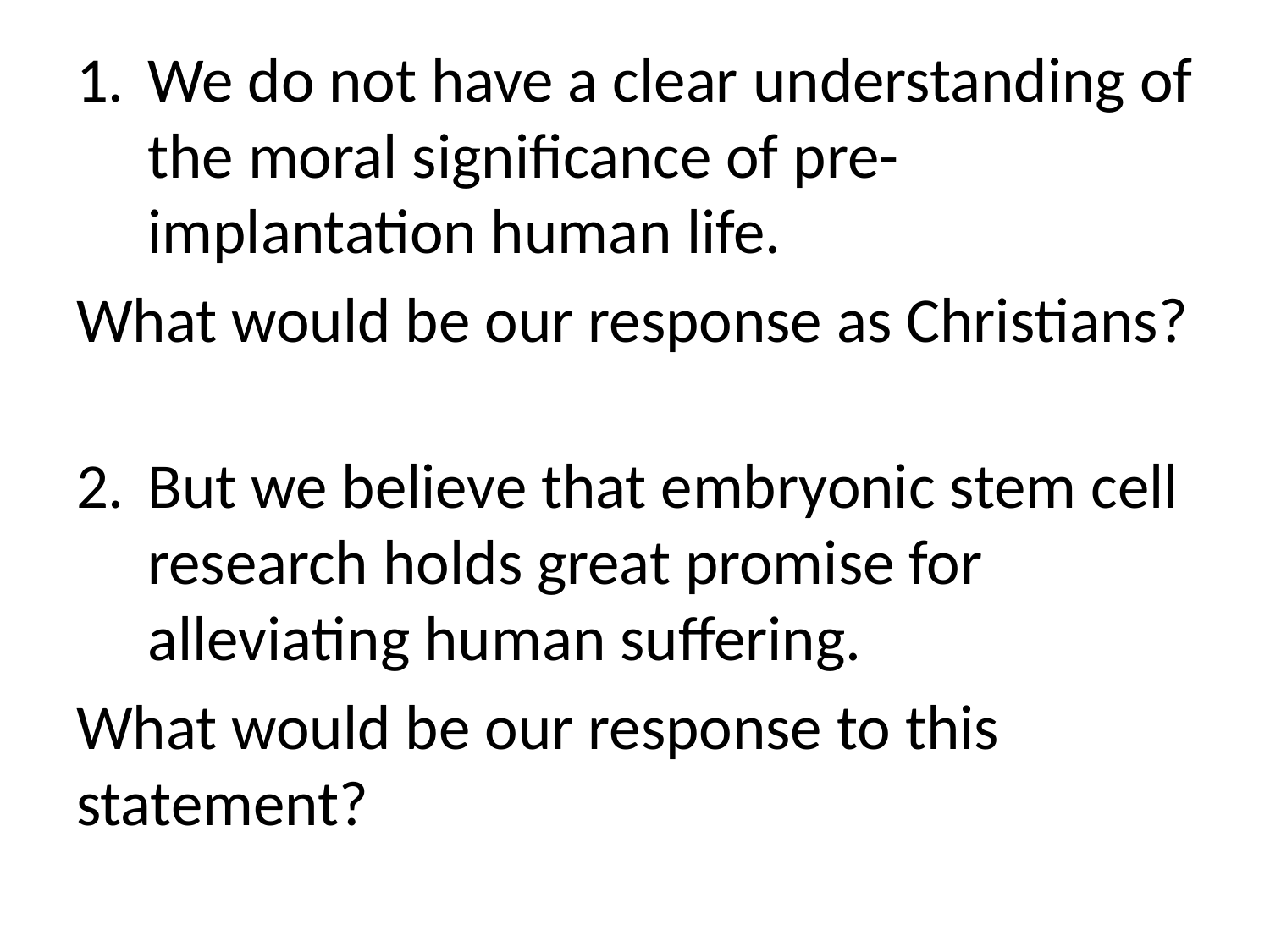

We do not have a clear understanding of the moral significance of pre-implantation human life.
What would be our response as Christians?
But we believe that embryonic stem cell research holds great promise for alleviating human suffering.
What would be our response to this statement?